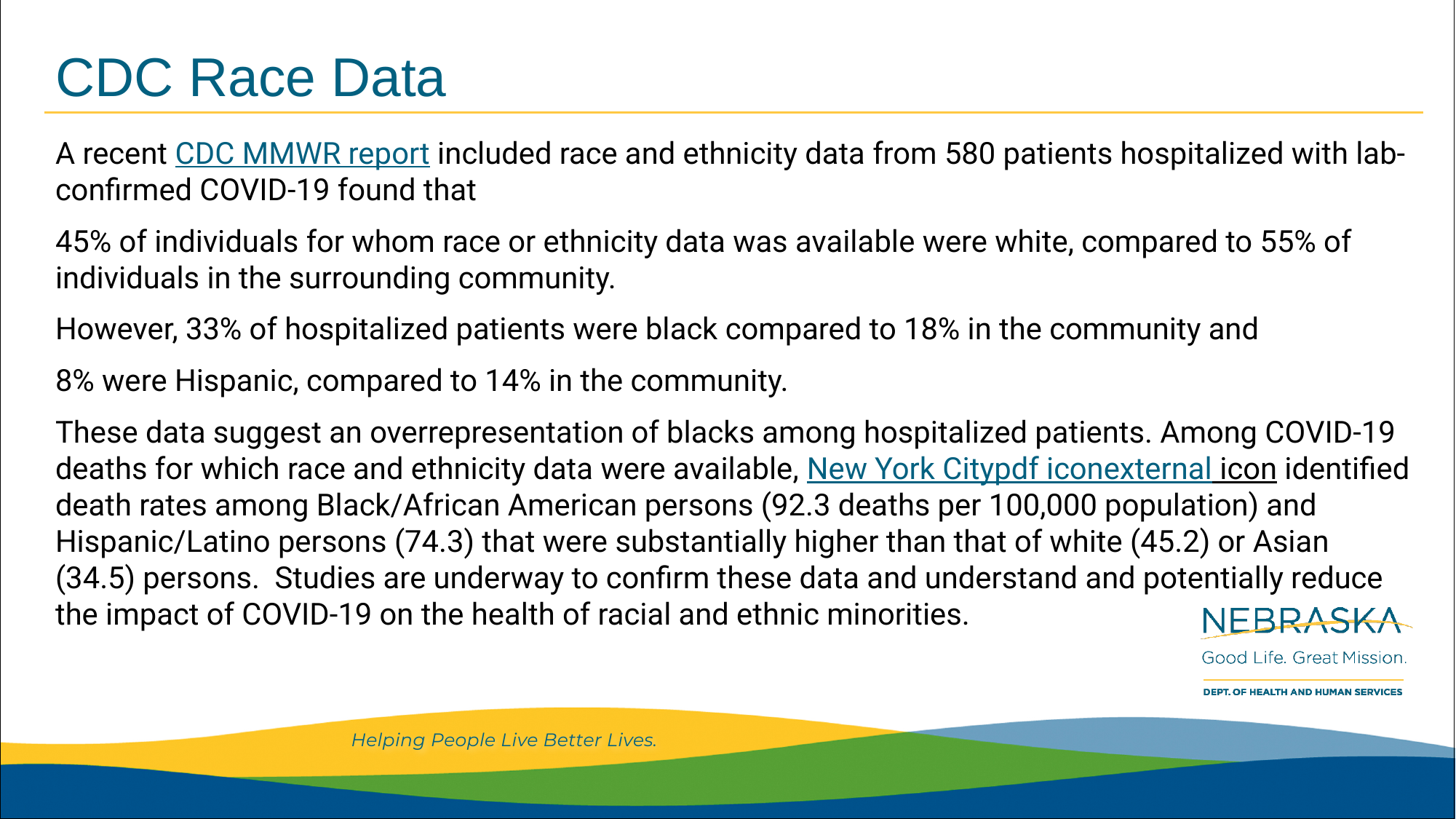

# CDC Race Data
A recent CDC MMWR report included race and ethnicity data from 580 patients hospitalized with lab-confirmed COVID-19 found that
45% of individuals for whom race or ethnicity data was available were white, compared to 55% of individuals in the surrounding community.
However, 33% of hospitalized patients were black compared to 18% in the community and
8% were Hispanic, compared to 14% in the community.
These data suggest an overrepresentation of blacks among hospitalized patients. Among COVID-19 deaths for which race and ethnicity data were available, New York Citypdf iconexternal icon identified death rates among Black/African American persons (92.3 deaths per 100,000 population) and Hispanic/Latino persons (74.3) that were substantially higher than that of white (45.2) or Asian (34.5) persons.  Studies are underway to confirm these data and understand and potentially reduce the impact of COVID-19 on the health of racial and ethnic minorities.